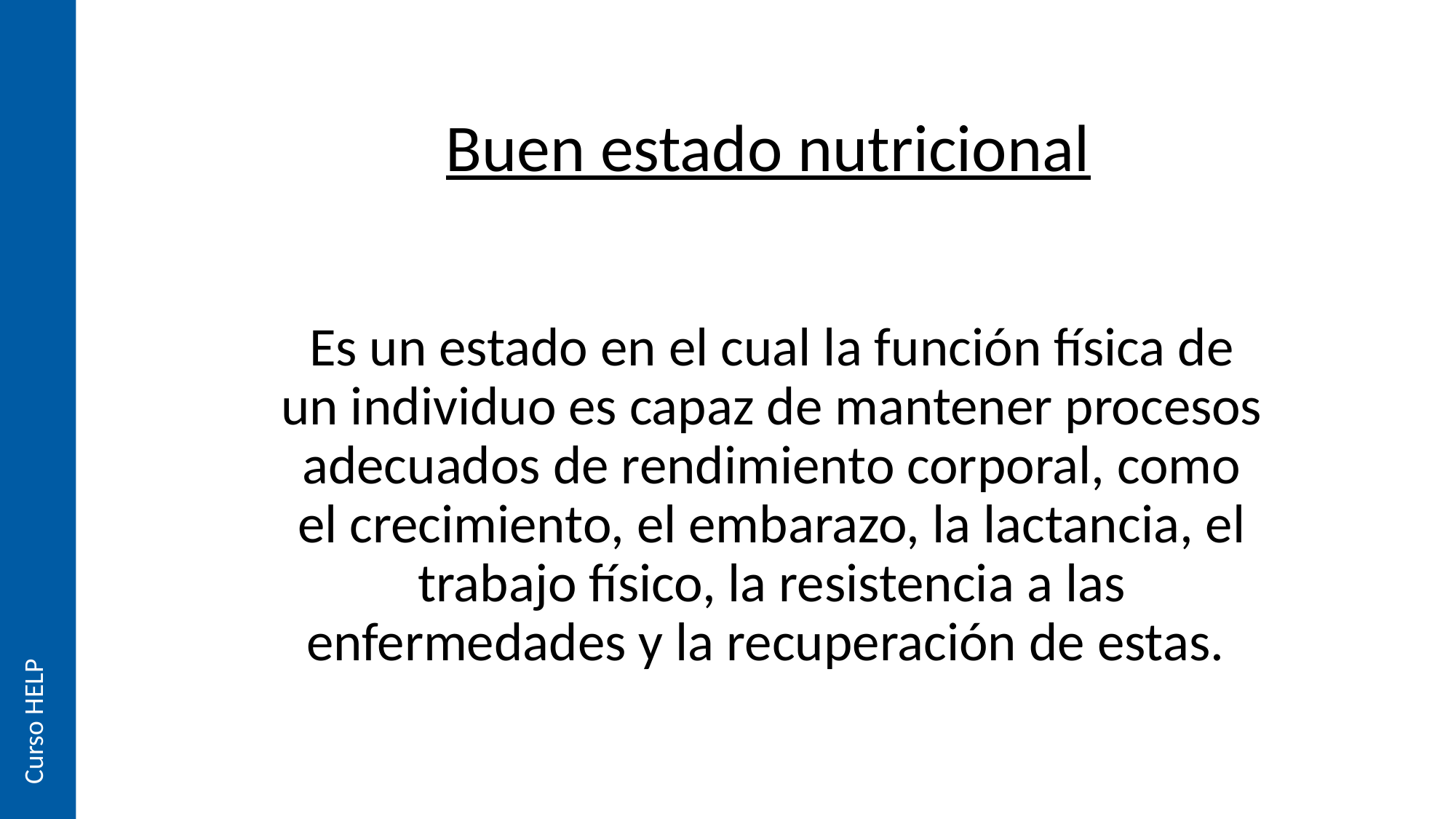

Buen estado nutricional
	Es un estado en el cual la función física de un individuo es capaz de mantener procesos adecuados de rendimiento corporal, como el crecimiento, el embarazo, la lactancia, el trabajo físico, la resistencia a las enfermedades y la recuperación de estas.
Curso HELP